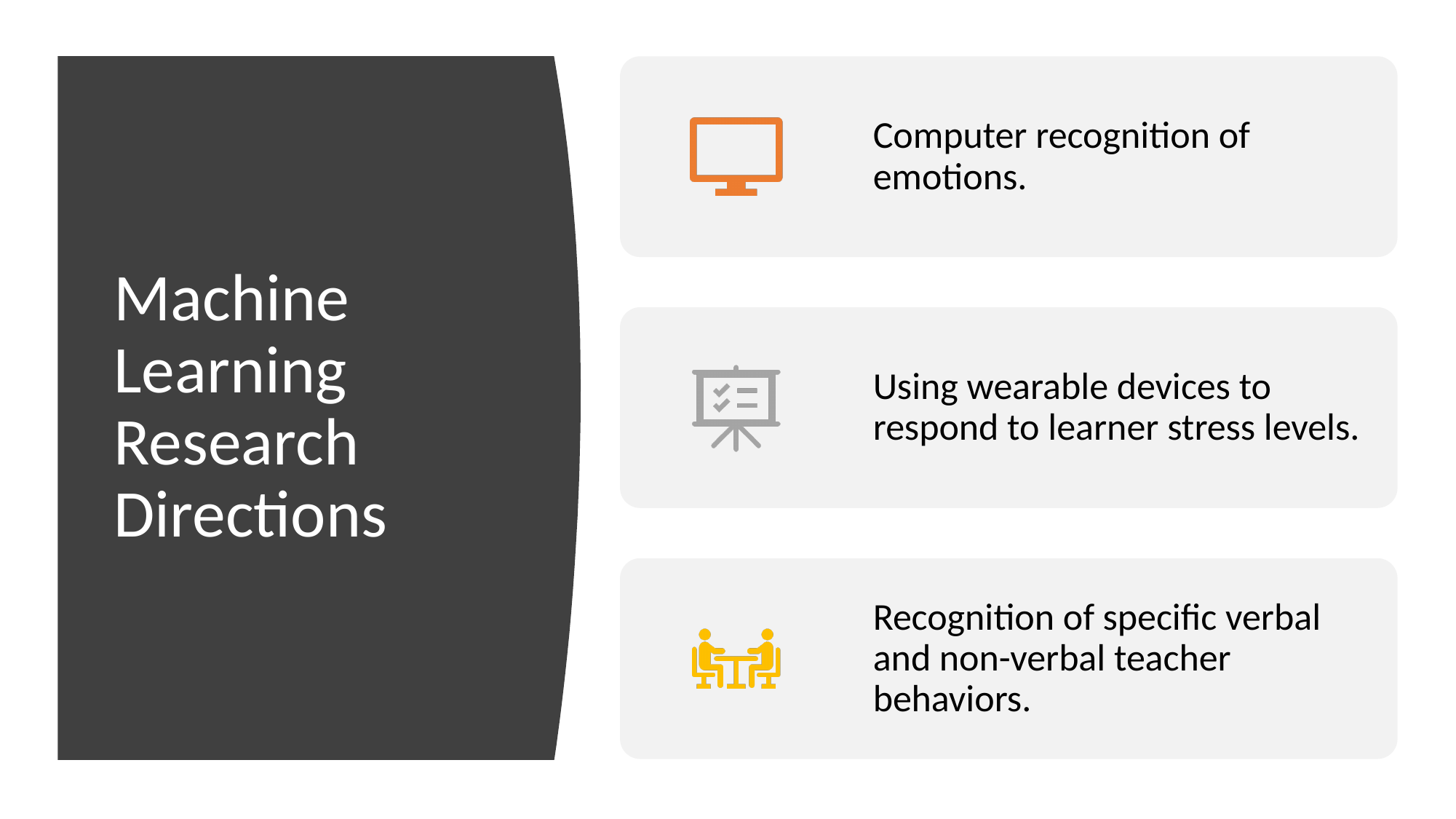

Computer recognition of emotions.
Using wearable devices to respond to learner stress levels.
Recognition of specific verbal and non-verbal teacher behaviors.

# Machine Learning Research Directions